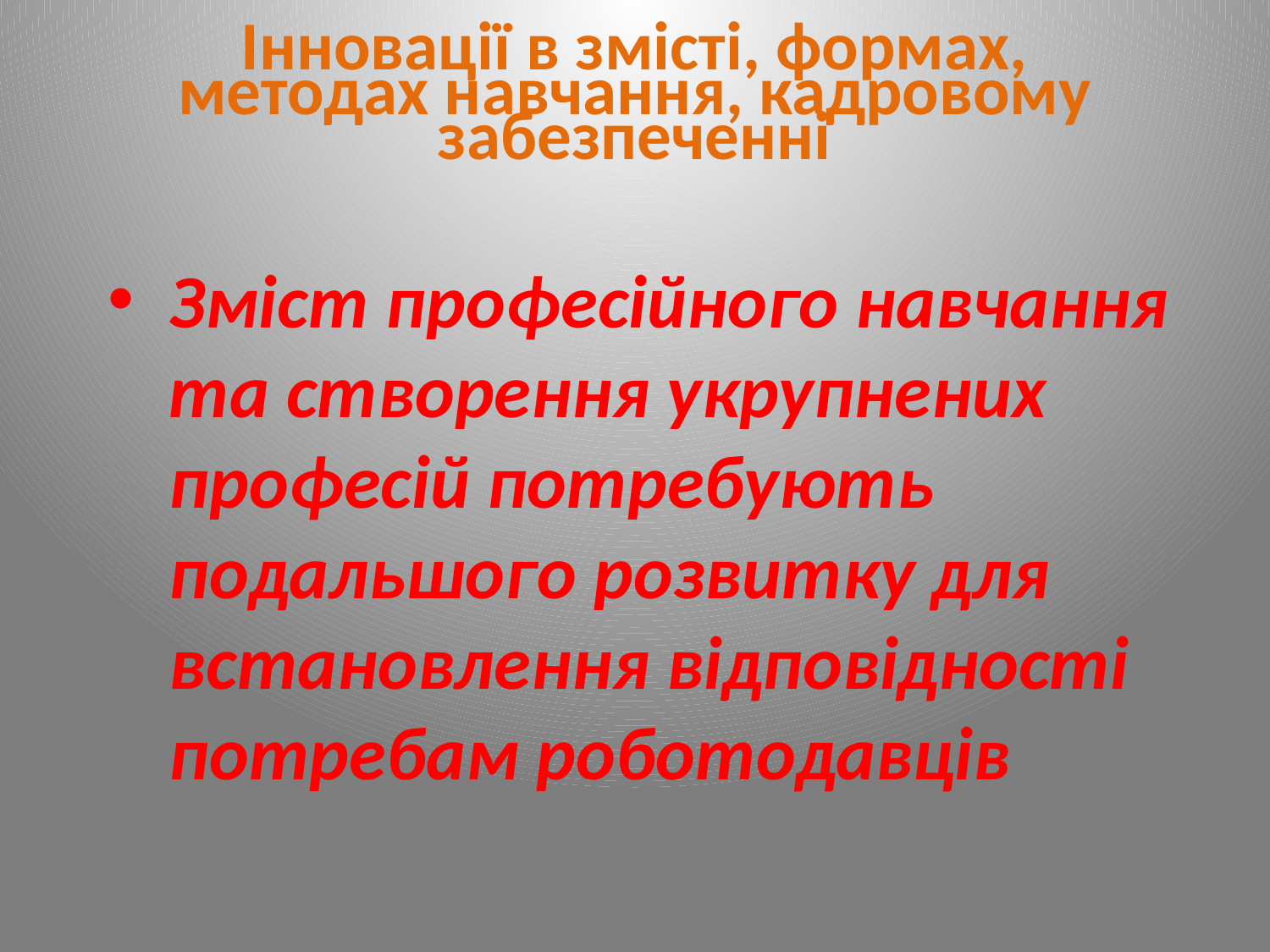

# Інновації в змісті, формах, методах навчання, кадровому забезпеченні
Зміст професійного навчання та створення укрупнених професій потребують подальшого розвитку для встановлення відповідності потребам роботодавців